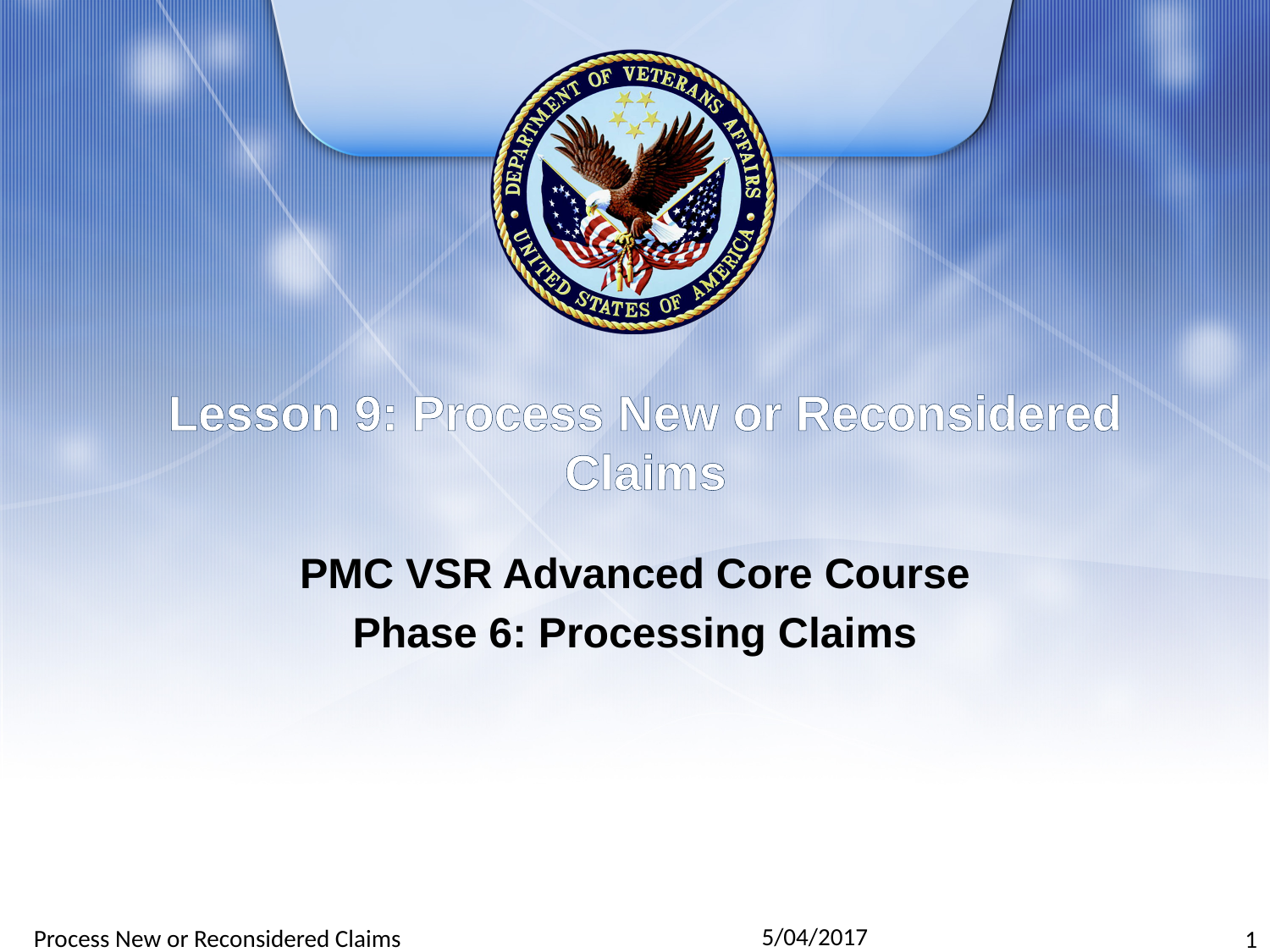

# Lesson 9: Process New or Reconsidered Claims
PMC VSR Advanced Core Course
Phase 6: Processing Claims
5/04/2017
Process New or Reconsidered Claims
1